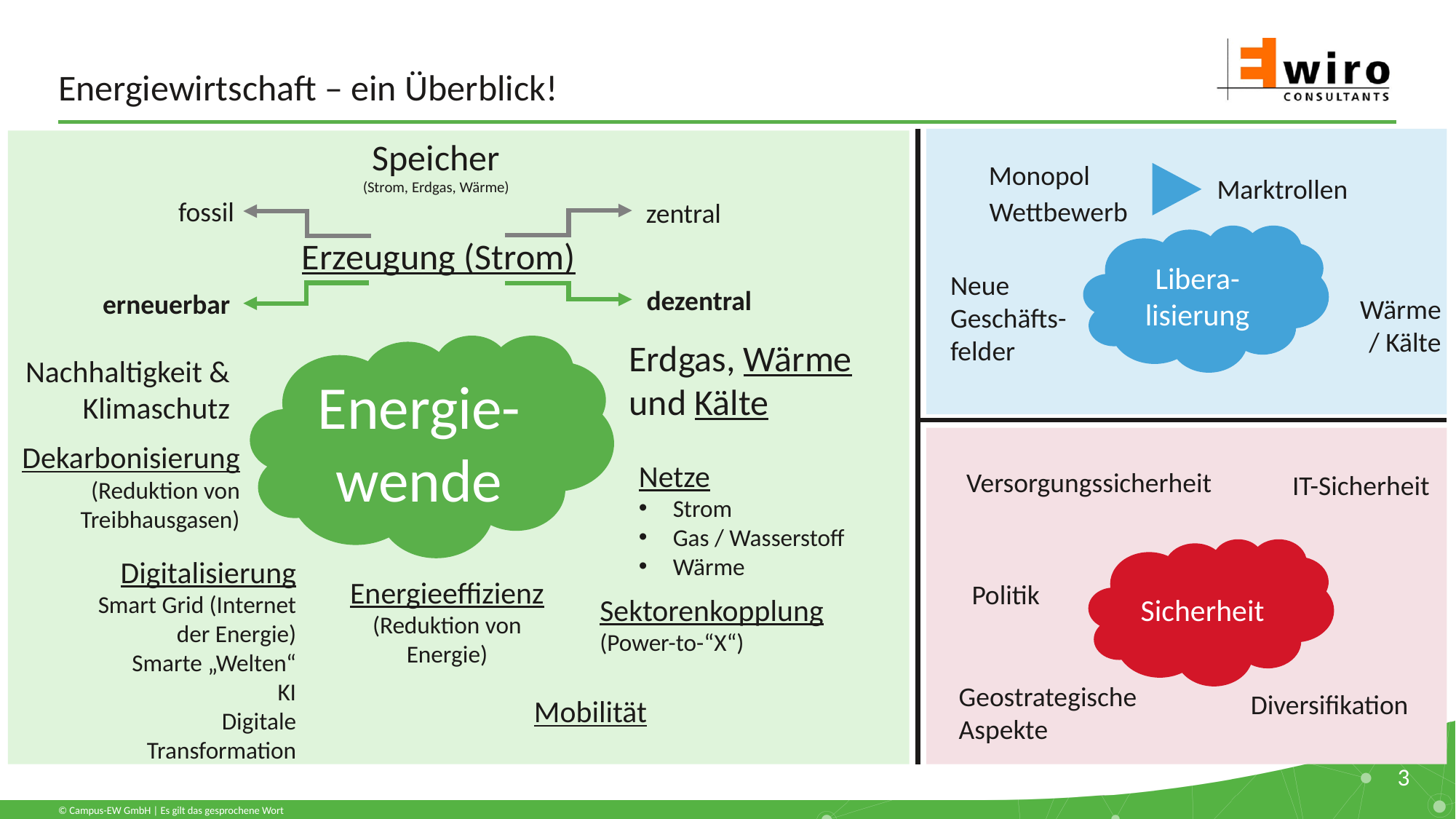

# Energiewirtschaft – ein Überblick!
Speicher
(Strom, Erdgas, Wärme)

Monopol

Marktrollen
fossil
Wettbewerb
zentral
Libera-lisierung
Erzeugung (Strom)
Neue Geschäfts-felder
dezentral
erneuerbar
Wärme / Kälte
Erdgas, Wärme
und Kälte
Energie-wende
Nachhaltigkeit &
Klimaschutz

Dekarbonisierung
(Reduktion von Treibhausgasen)
Netze
Strom
Gas / Wasserstoff
Wärme
Versorgungssicherheit
IT-Sicherheit
Sicherheit
Digitalisierung
Smart Grid (Internet der Energie)
Smarte „Welten“
KI
Digitale Transformation
Energieeffizienz
(Reduktion von Energie)
Politik
Sektorenkopplung (Power-to-“X“)
Geostrategische Aspekte
Diversifikation
Mobilität